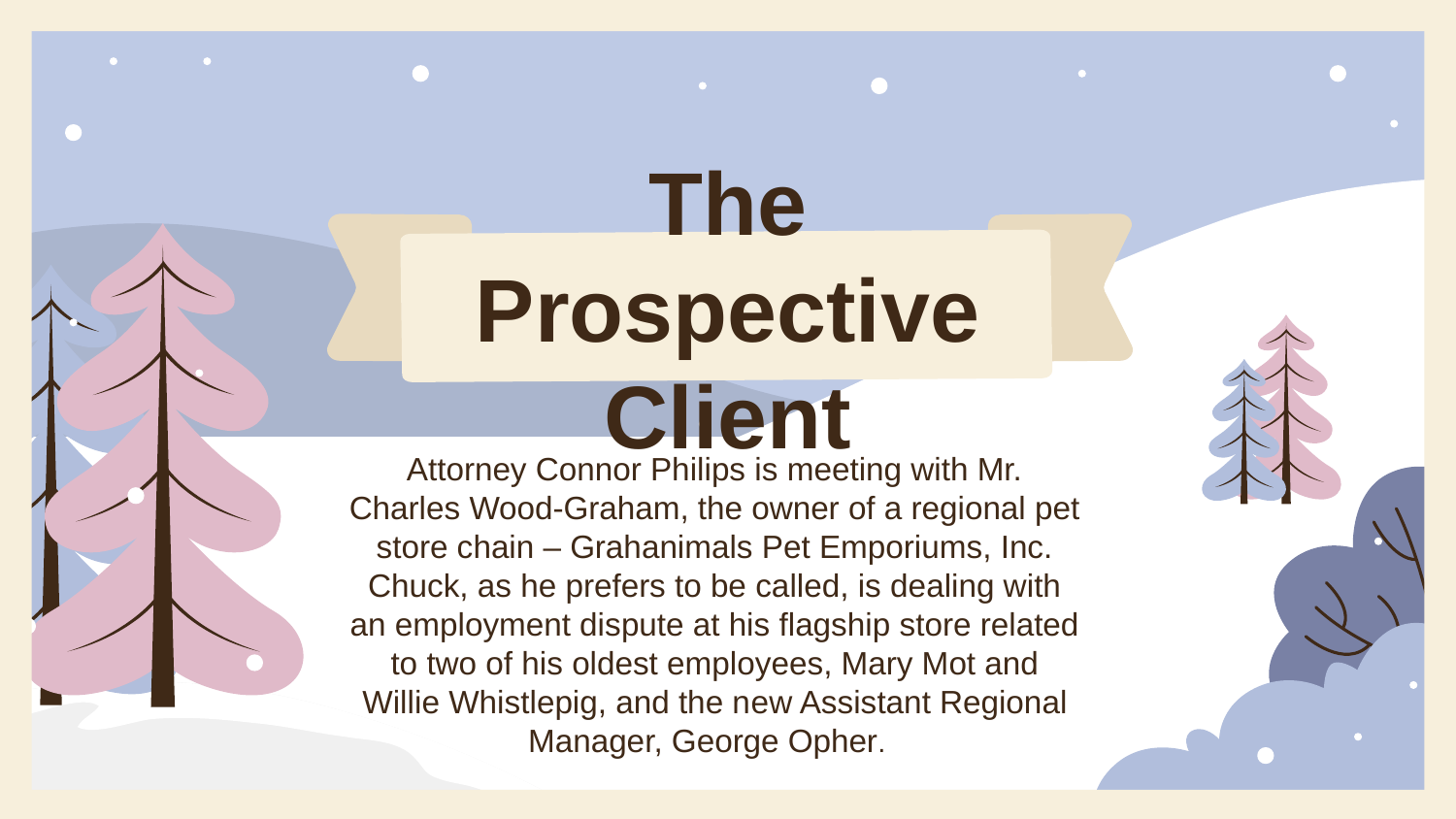

# The Prospective Client
Attorney Connor Philips is meeting with Mr. Charles Wood-Graham, the owner of a regional pet store chain – Grahanimals Pet Emporiums, Inc. Chuck, as he prefers to be called, is dealing with an employment dispute at his flagship store related to two of his oldest employees, Mary Mot and Willie Whistlepig, and the new Assistant Regional Manager, George Opher.